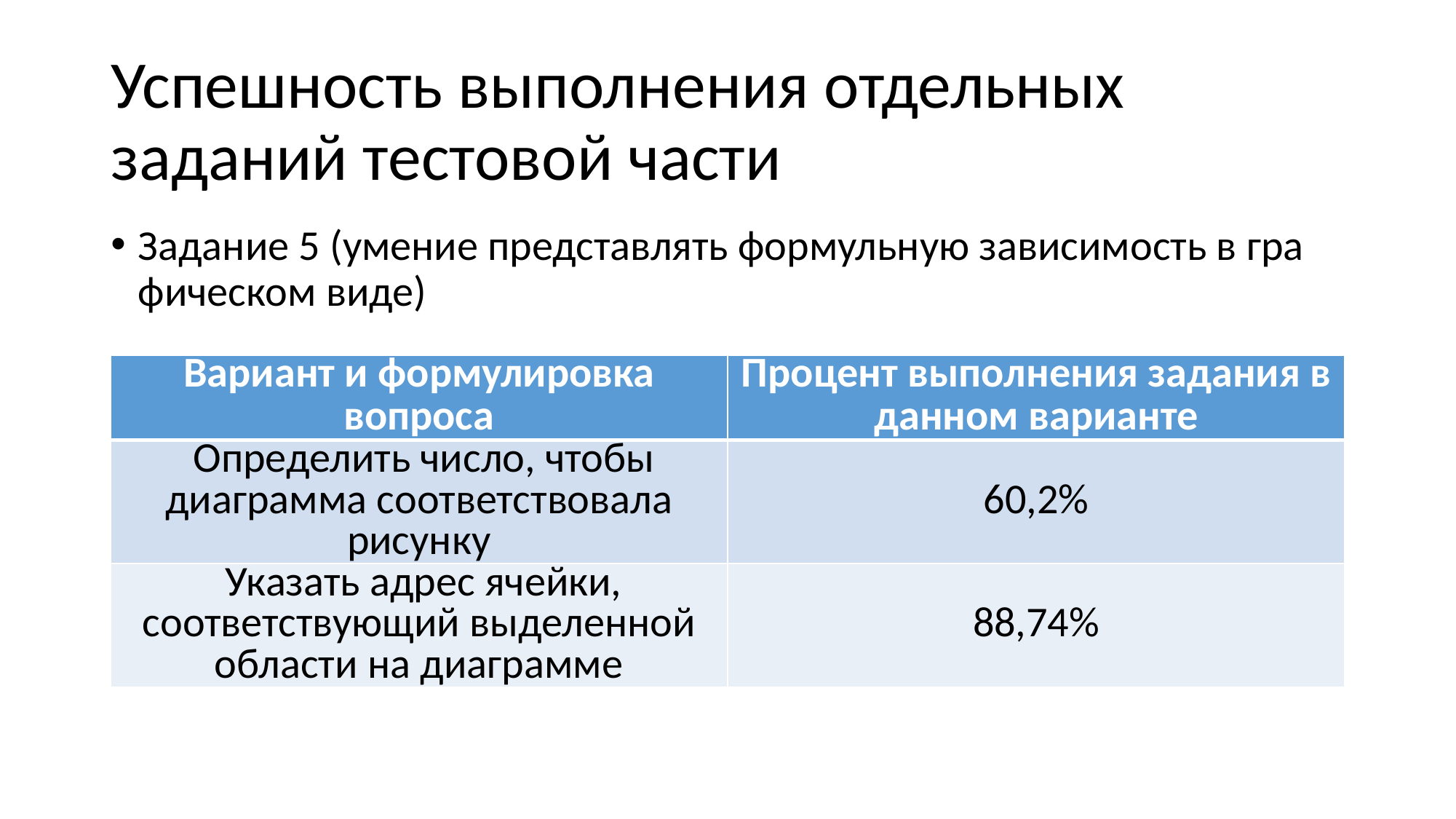

# Успешность выполнения отдельных заданий тестовой части
Задание 5 (умение представлять фор­мульную зависимость в гра­фическом виде)
| Вариант и формулировка вопроса | Процент выполнения задания в данном варианте |
| --- | --- |
| Определить число, чтобы диаграмма соответствовала рисунку | 60,2% |
| Указать адрес ячейки, соответствующий выделенной области на диаграмме | 88,74% |